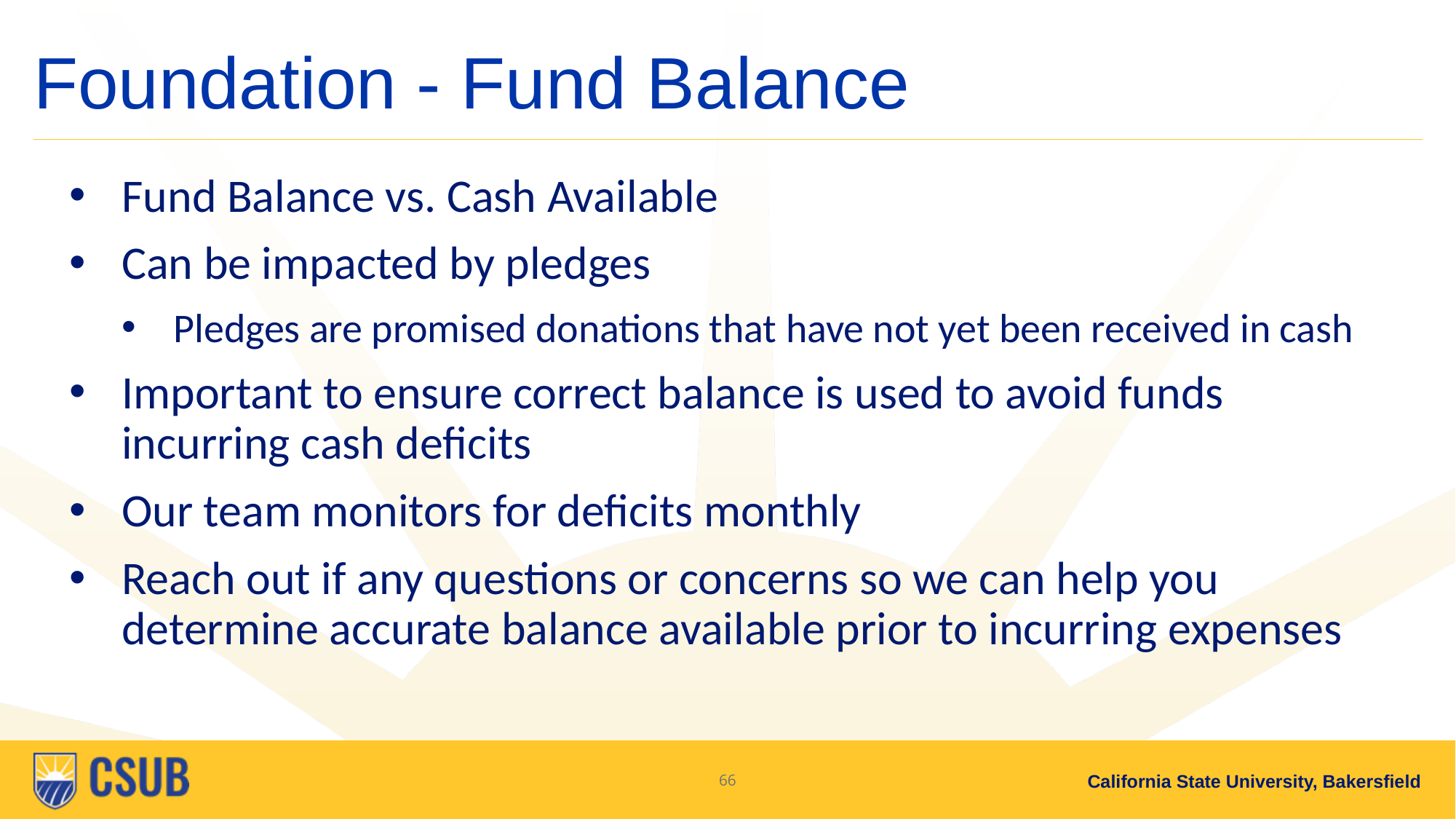

# Foundation - Fund Balance
Fund Balance vs. Cash Available
Can be impacted by pledges
Pledges are promised donations that have not yet been received in cash
Important to ensure correct balance is used to avoid funds incurring cash deficits
Our team monitors for deficits monthly
Reach out if any questions or concerns so we can help you determine accurate balance available prior to incurring expenses
66